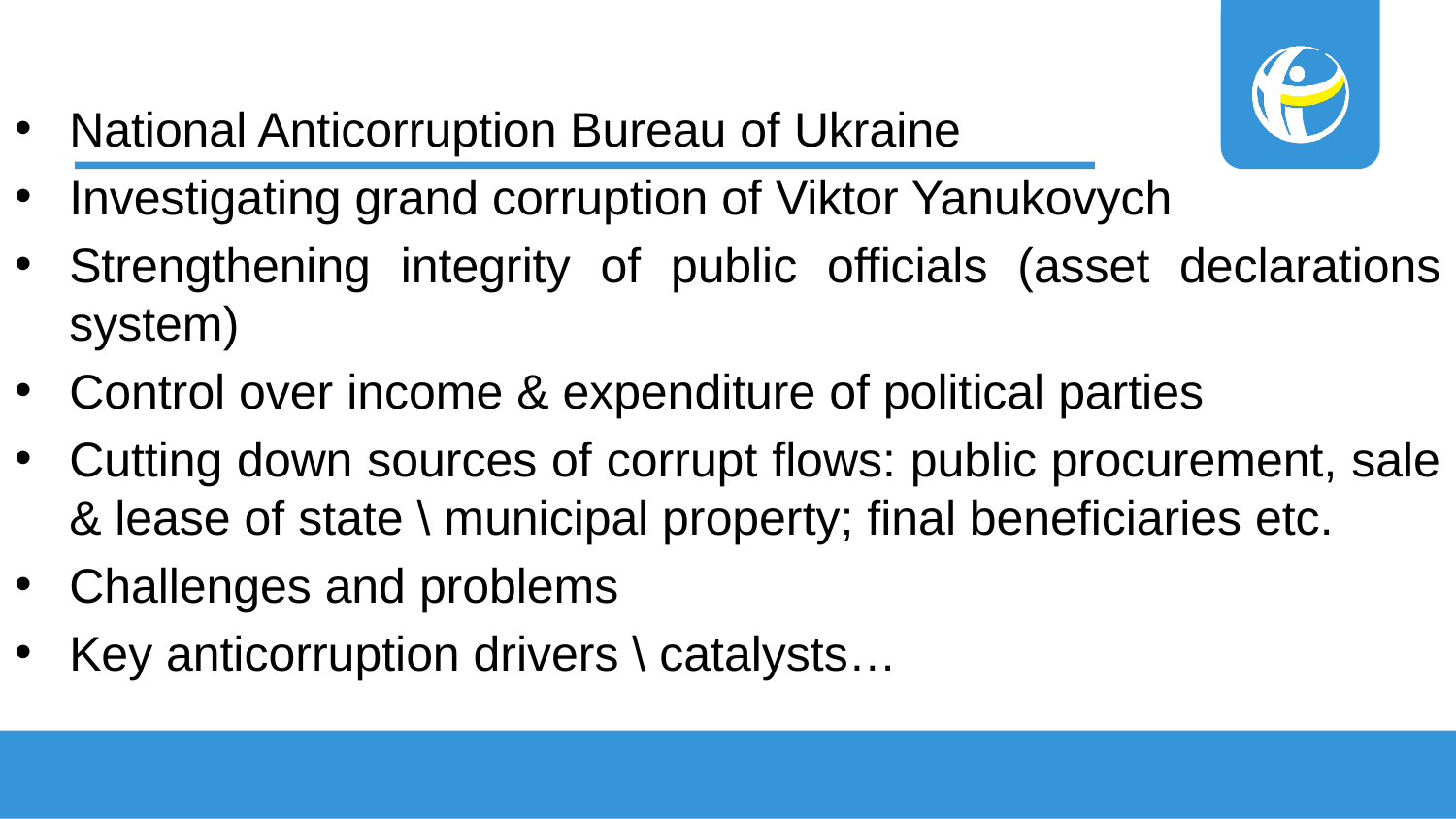

National Anticorruption Bureau of Ukraine
Investigating grand corruption of Viktor Yanukovych
Strengthening integrity of public officials (asset declarations system)
Control over income & expenditure of political parties
Cutting down sources of corrupt flows: public procurement, sale & lease of state \ municipal property; final beneficiaries etc.
Challenges and problems
Key anticorruption drivers \ catalysts…